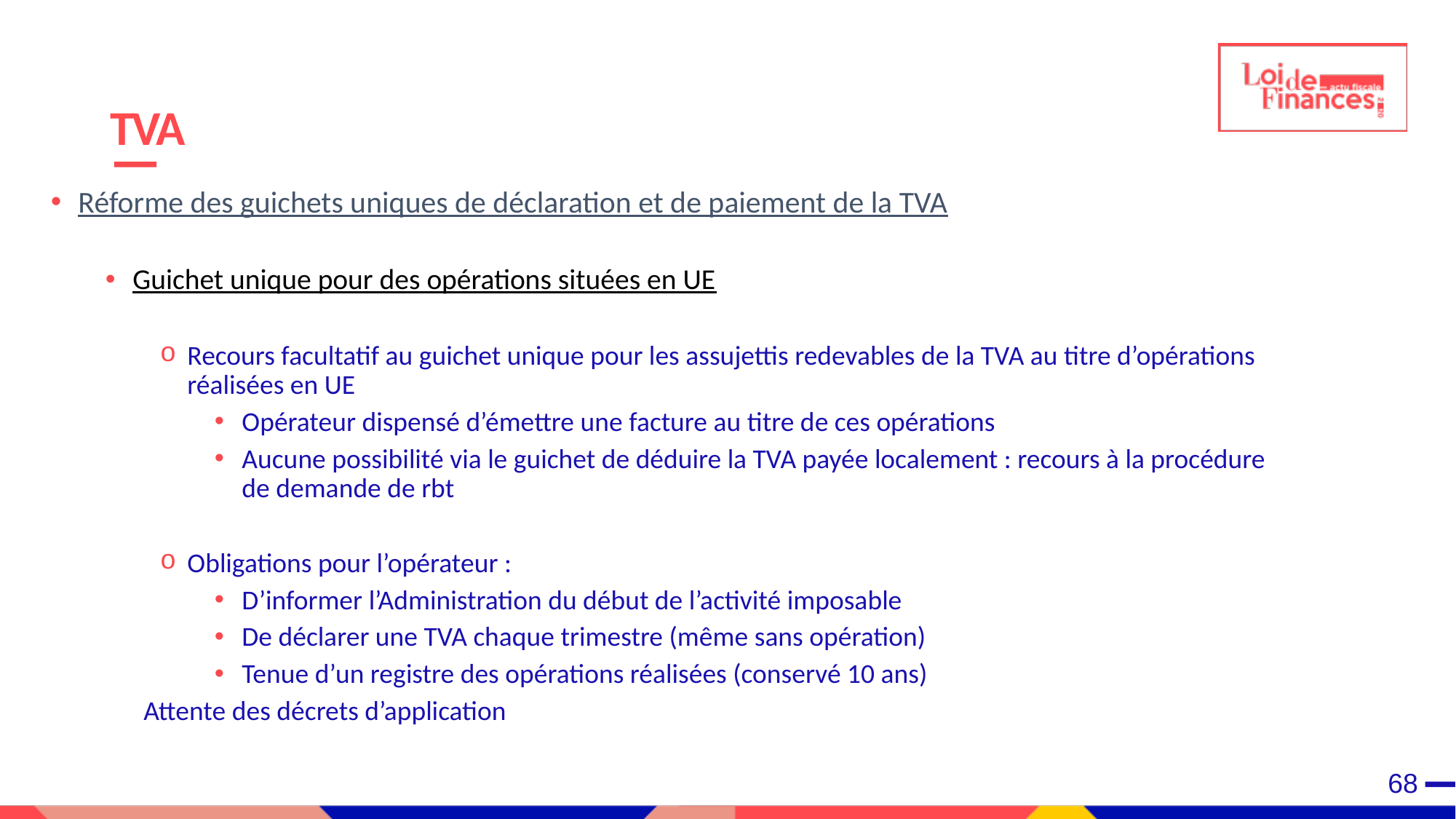

# TVA
Réforme des guichets uniques de déclaration et de paiement de la TVA

Guichet unique pour des opérations situées en UE

Recours facultatif au guichet unique pour les assujettis redevables de la TVA au titre d’opérations réalisées en UE
Opérateur dispensé d’émettre une facture au titre de ces opérations
Aucune possibilité via le guichet de déduire la TVA payée localement : recours à la procédure de demande de rbt

Obligations pour l’opérateur :
D’informer l’Administration du début de l’activité imposable
De déclarer une TVA chaque trimestre (même sans opération)
Tenue d’un registre des opérations réalisées (conservé 10 ans)
Attente des décrets d’application